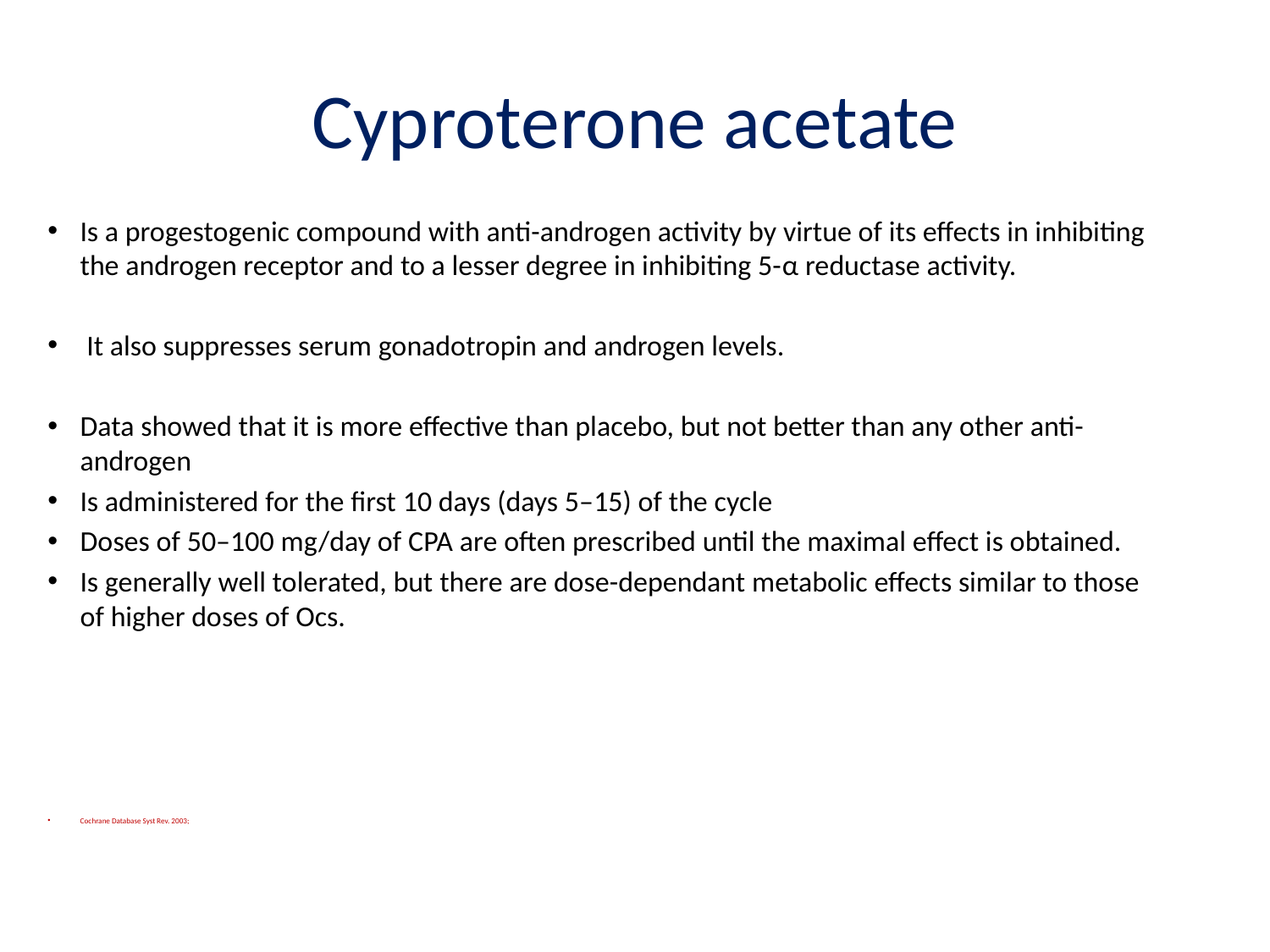

# Cyproterone acetate
Is a progestogenic compound with anti-androgen activity by virtue of its effects in inhibiting the androgen receptor and to a lesser degree in inhibiting 5-α reductase activity.

 It also suppresses serum gonadotropin and androgen levels.

Data showed that it is more effective than placebo, but not better than any other anti-androgen
Is administered for the first 10 days (days 5–15) of the cycle
Doses of 50–100 mg/day of CPA are often prescribed until the maximal effect is obtained.
Is generally well tolerated, but there are dose-dependant metabolic effects similar to those of higher doses of Ocs.

Cochrane Database Syst Rev. 2003;